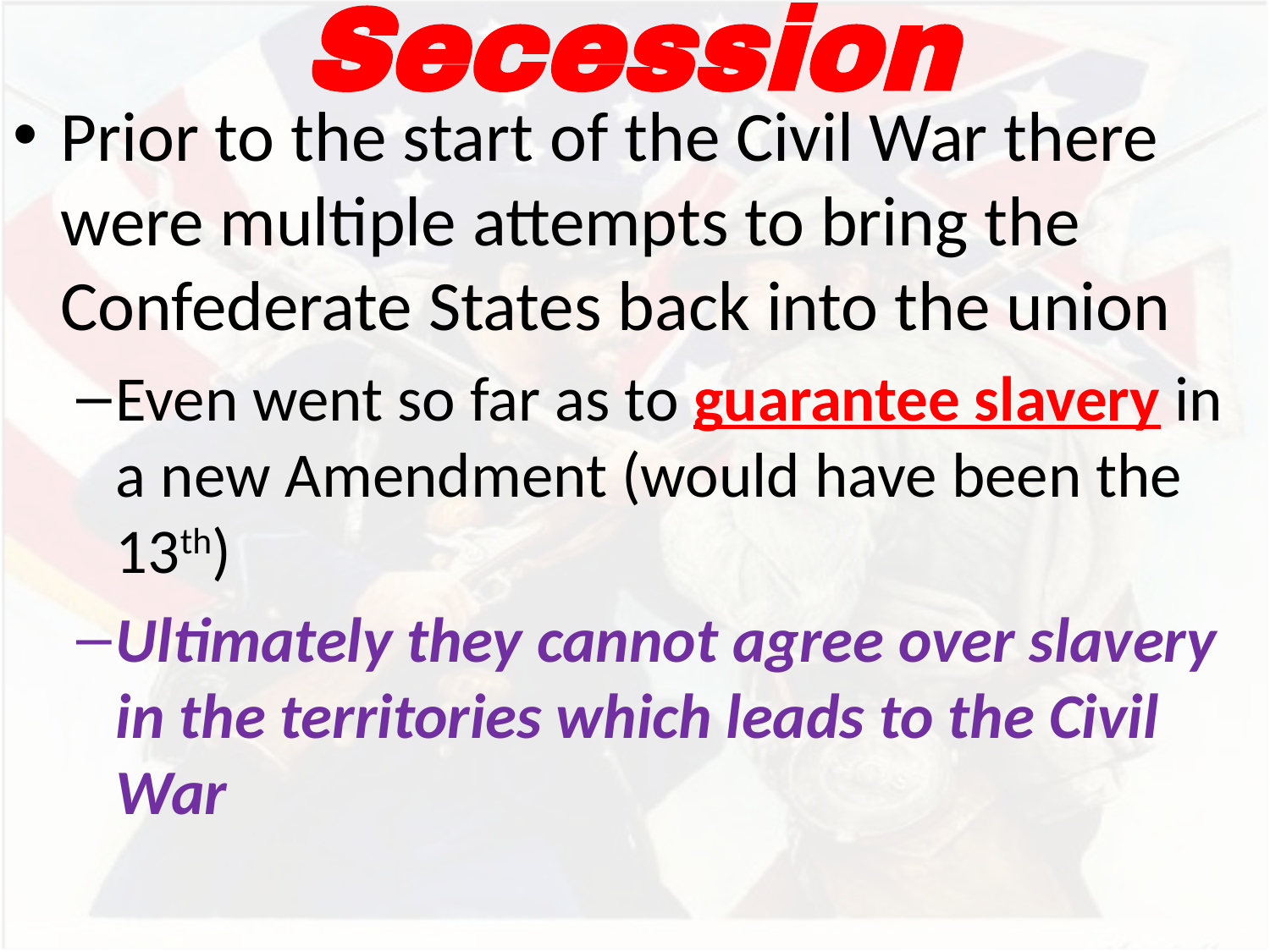

# Secession
Prior to the start of the Civil War there were multiple attempts to bring the Confederate States back into the union
Even went so far as to guarantee slavery in a new Amendment (would have been the 13th)
Ultimately they cannot agree over slavery in the territories which leads to the Civil War